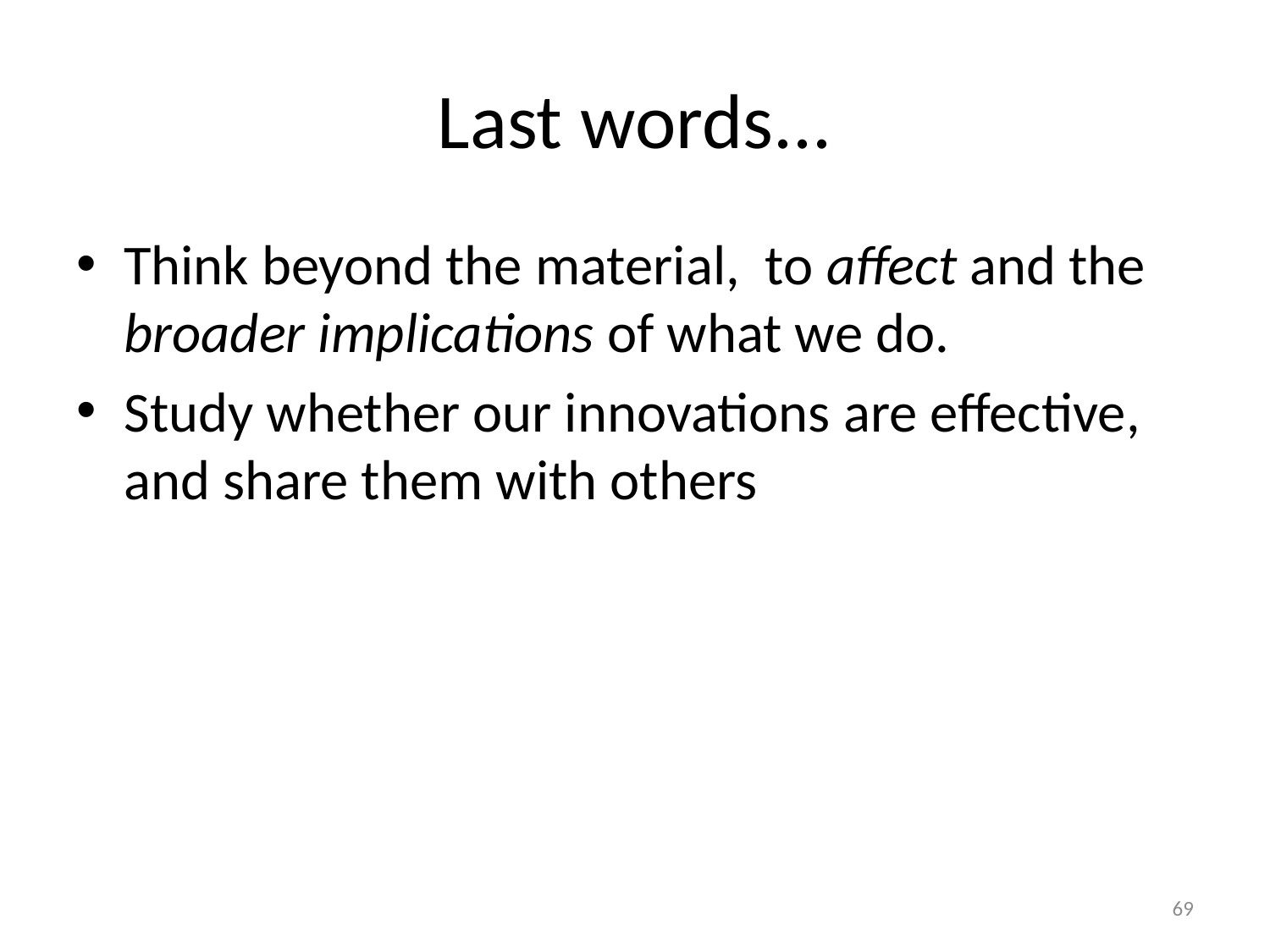

# Last words...
Think beyond the material,  to affect and the broader implications of what we do.
Study whether our innovations are effective, and share them with others

69